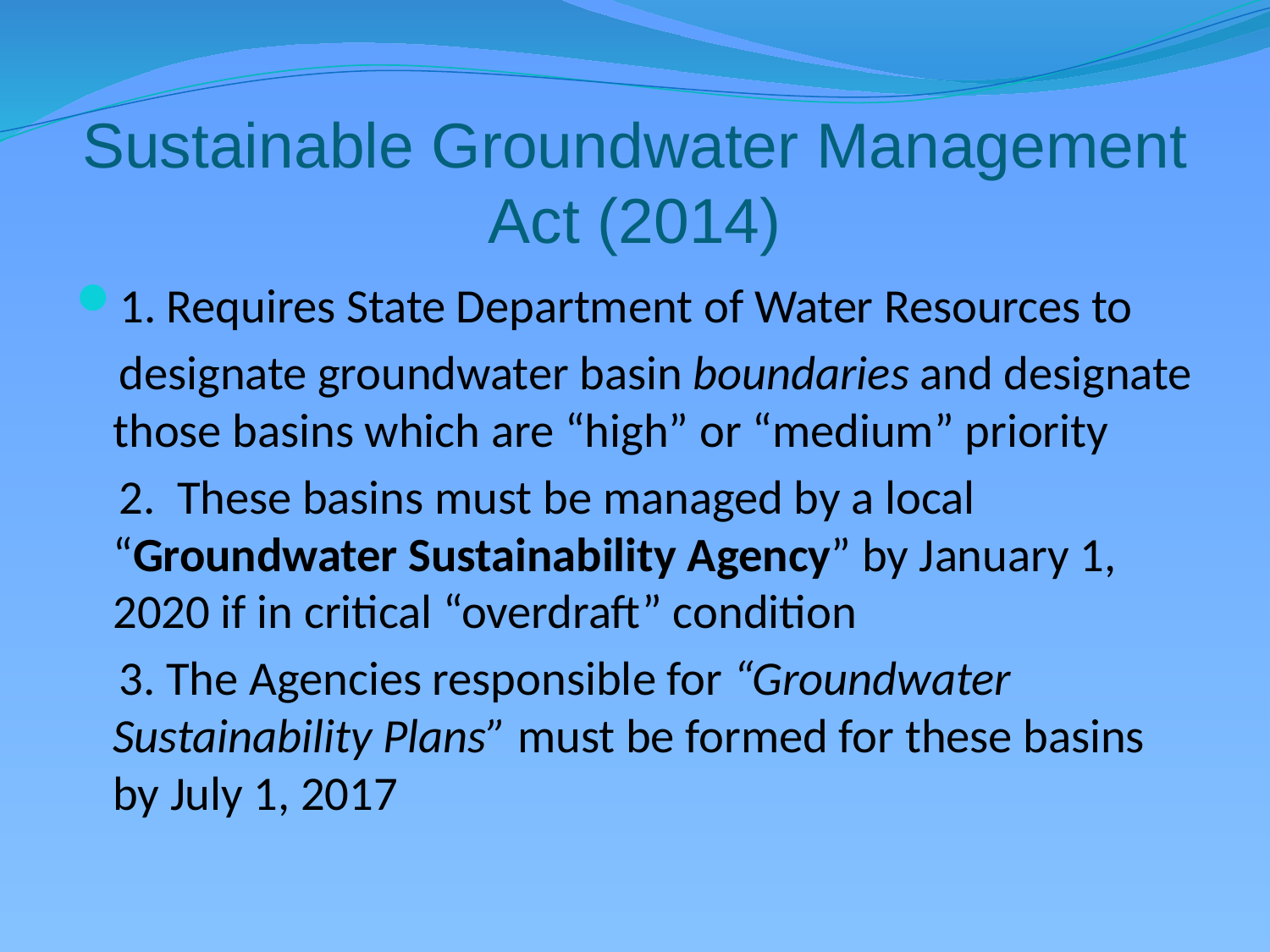

# Sustainable Groundwater Management Act (2014)
1. Requires State Department of Water Resources to
    designate groundwater basin boundaries and designate those basins which are “high” or “medium” priority
    2.  These basins must be managed by a local “Groundwater Sustainability Agency” by January 1, 2020 if in critical “overdraft” condition
    3. The Agencies responsible for “Groundwater Sustainability Plans” must be formed for these basins by July 1, 2017